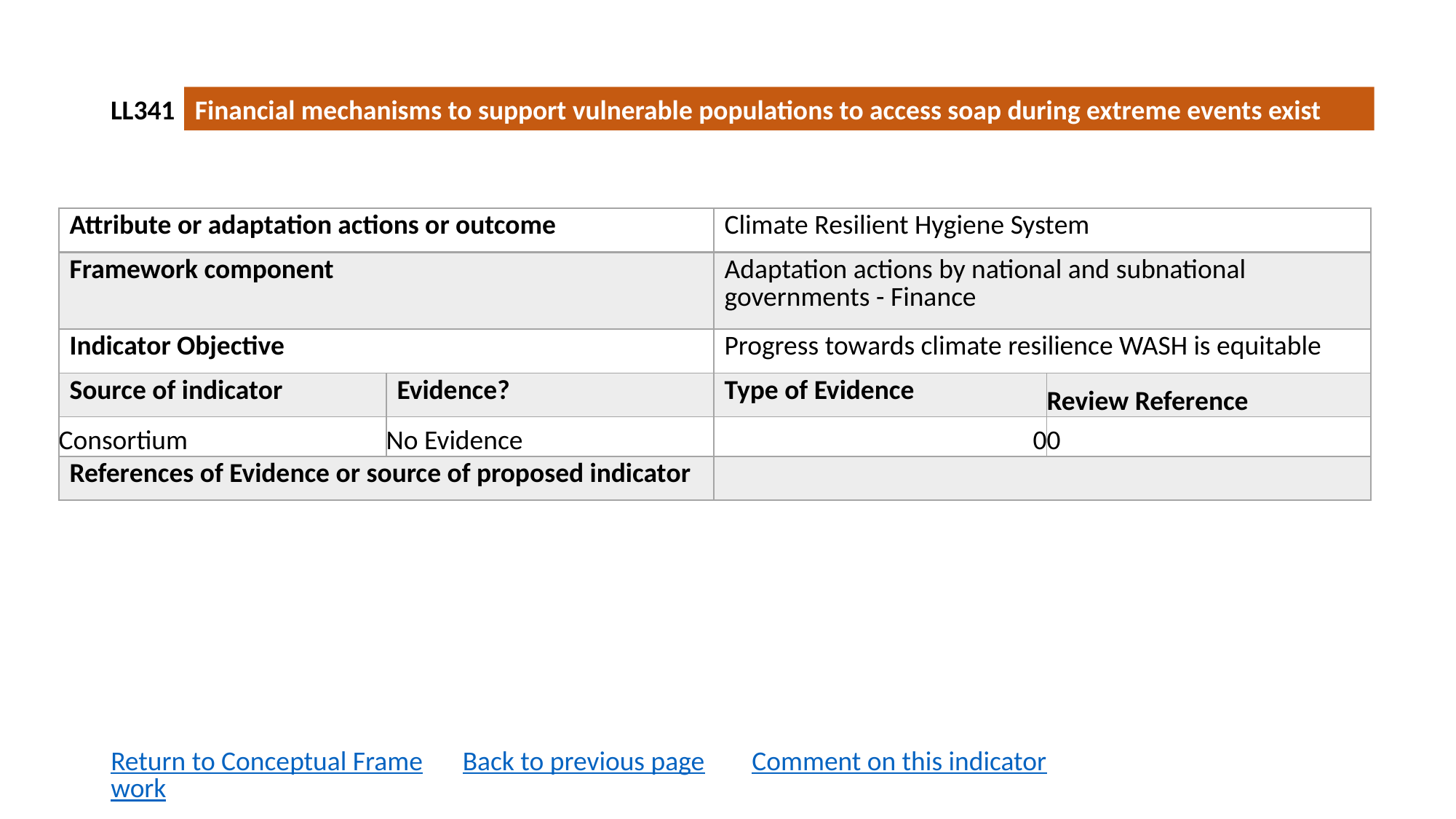

LL341
Financial mechanisms to support vulnerable populations to access soap during extreme events exist
| Attribute or adaptation actions or outcome |  | Climate Resilient Hygiene System |  |
| --- | --- | --- | --- |
| Framework component |  | Adaptation actions by national and subnational governments - Finance |  |
| Indicator Objective |  | Progress towards climate resilience WASH is equitable |  |
| Source of indicator | Evidence? | Type of Evidence | Review Reference |
| Consortium | No Evidence | 0 | 0 |
| References of Evidence or source of proposed indicator |  |  |  |
Return to Conceptual Framework
Back to previous page
Comment on this indicator